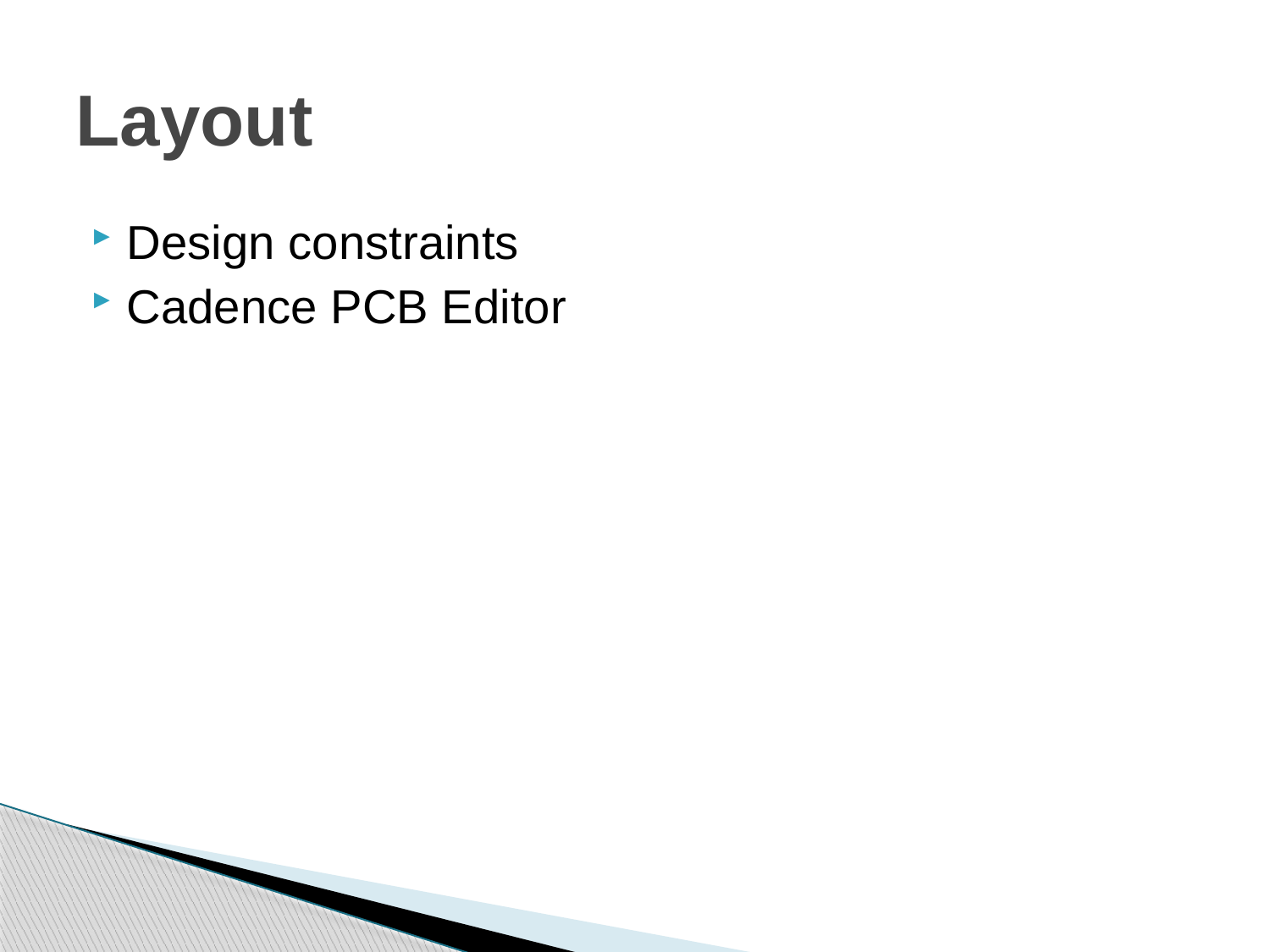

# Layout
Design constraints
Cadence PCB Editor